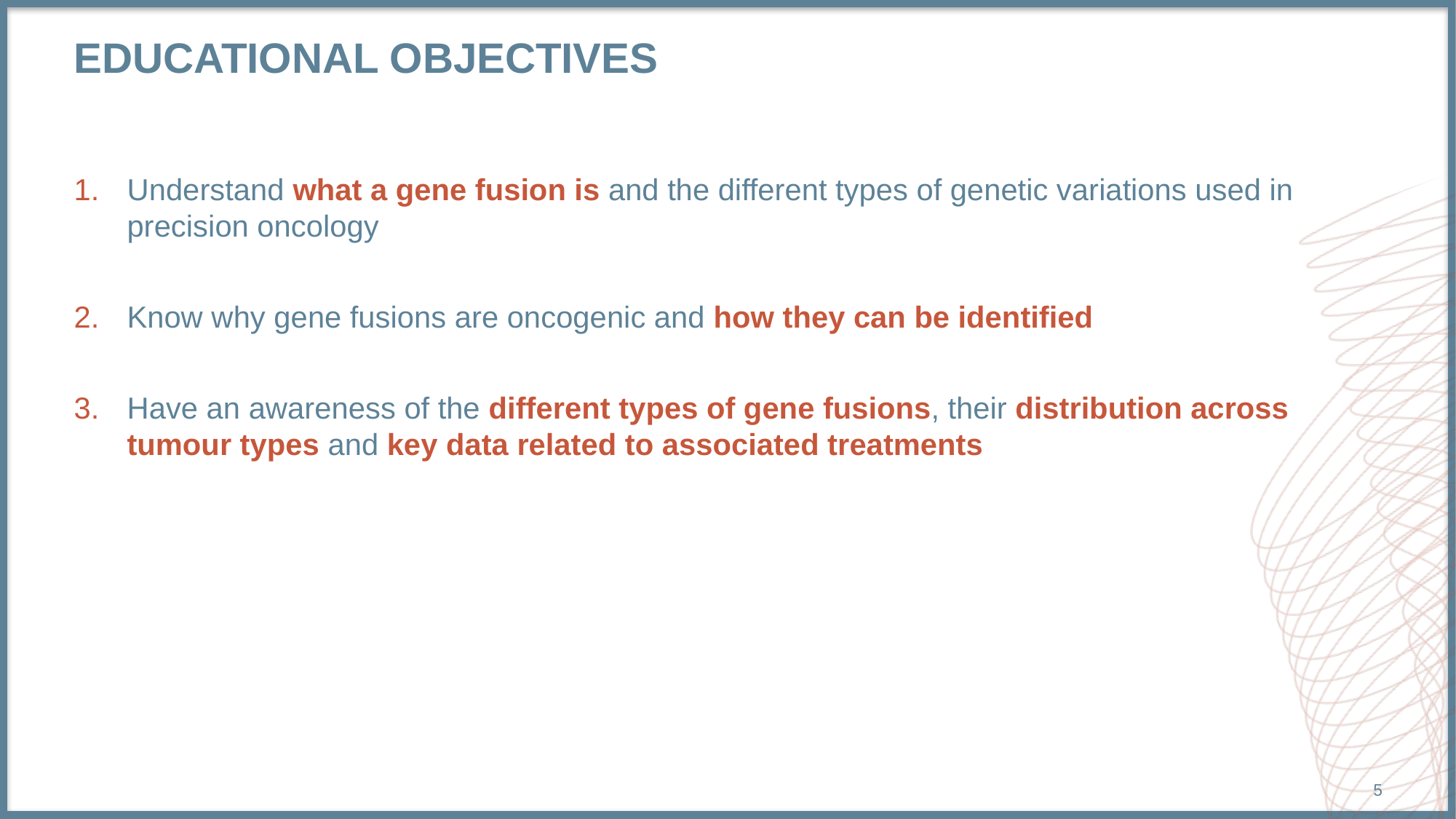

# Educational objectives
Understand what a gene fusion is and the different types of genetic variations used in precision oncology
Know why gene fusions are oncogenic and how they can be identified
Have an awareness of the different types of gene fusions, their distribution across tumour types and key data related to associated treatments

5